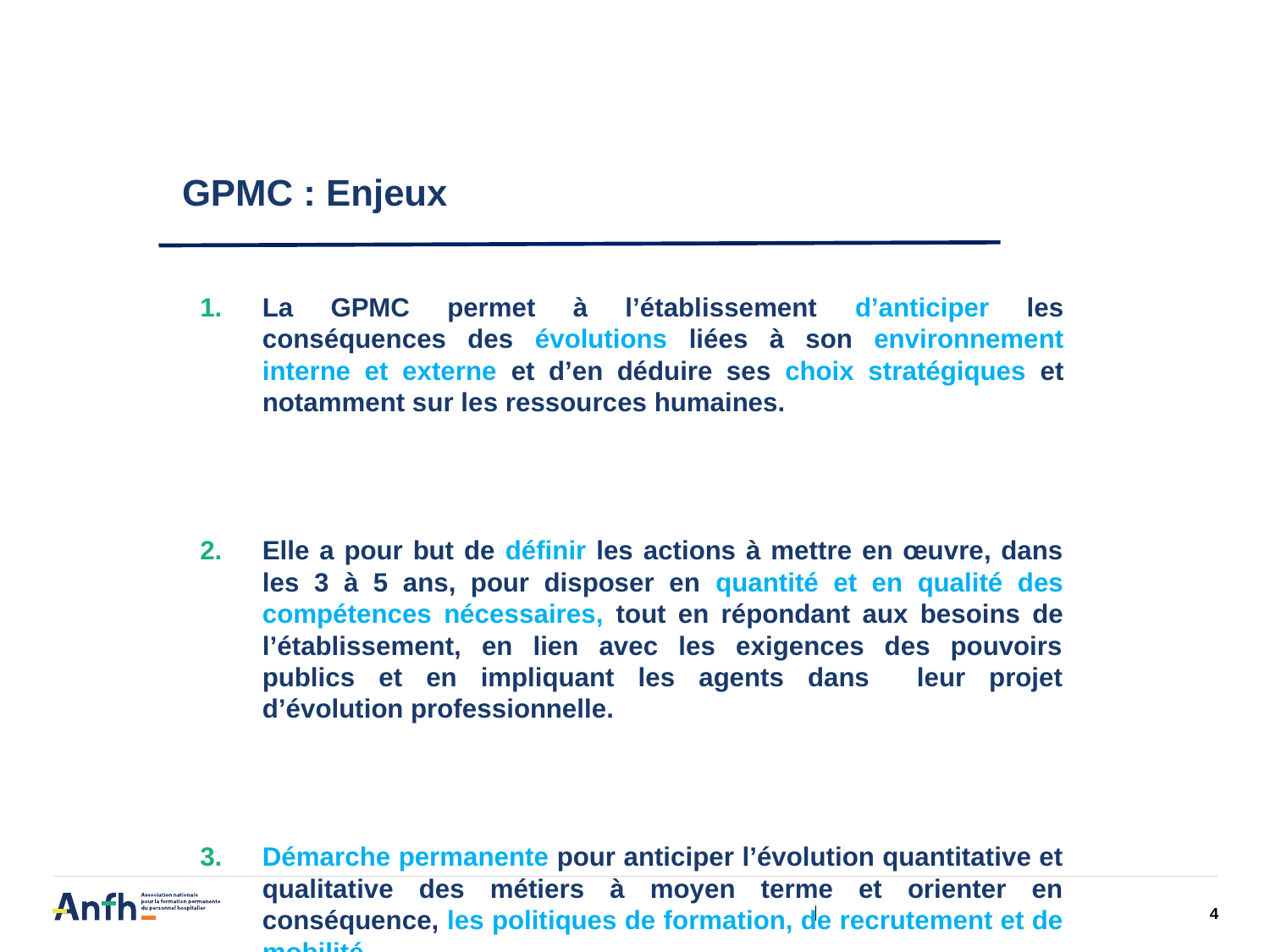

# GPMC : Enjeux
La GPMC permet à l’établissement d’anticiper les conséquences des évolutions liées à son environnement interne et externe et d’en déduire ses choix stratégiques et notamment sur les ressources humaines.

Elle a pour but de définir les actions à mettre en œuvre, dans les 3 à 5 ans, pour disposer en quantité et en qualité des compétences nécessaires, tout en répondant aux besoins de l’établissement, en lien avec les exigences des pouvoirs publics et en impliquant les agents dans  leur projet d’évolution professionnelle.

Démarche permanente pour anticiper l’évolution quantitative et qualitative des métiers à moyen terme et orienter en conséquence, les politiques de formation, de recrutement et de mobilité…

4